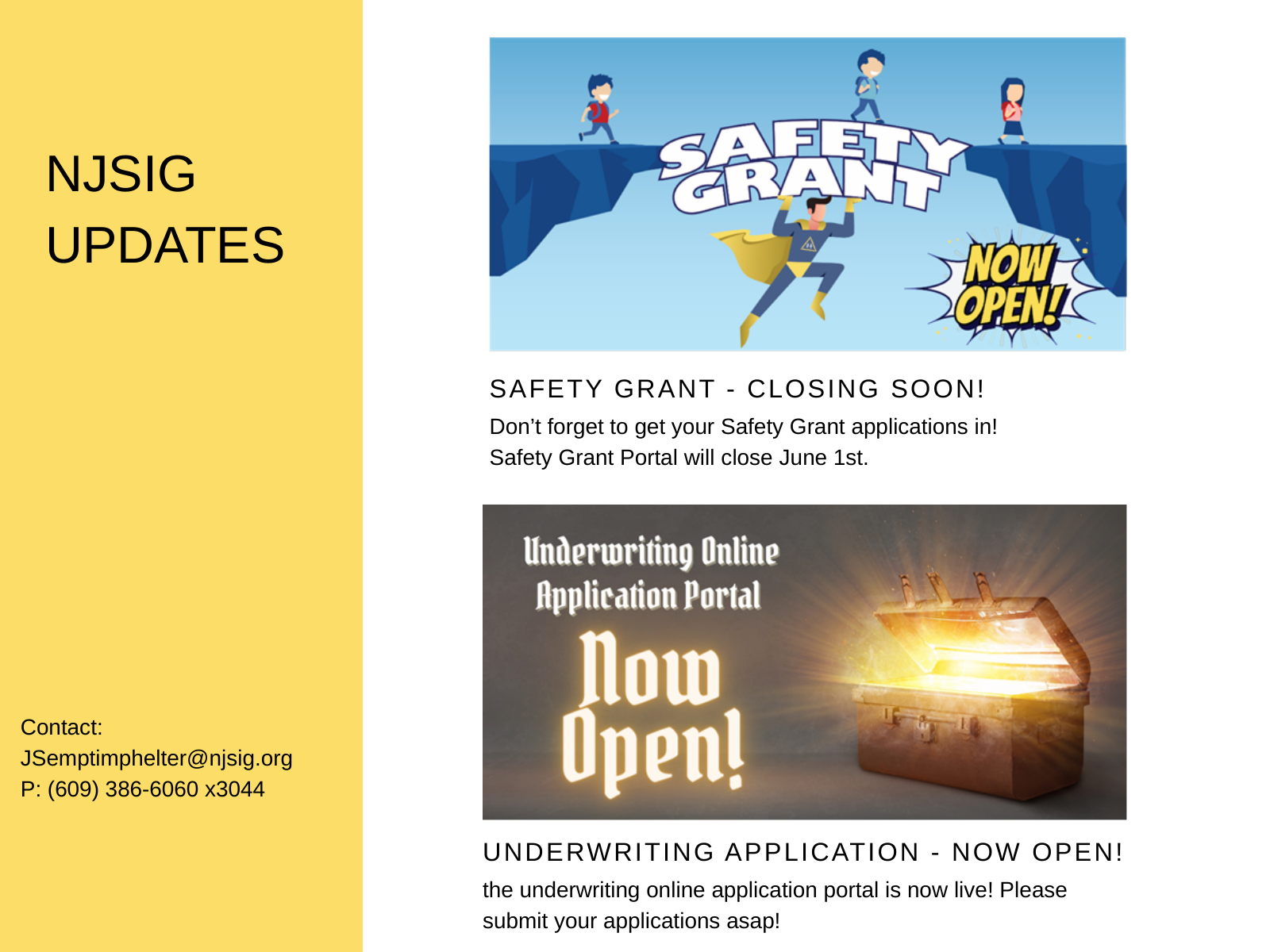

NJSIG UPDATES
SAFETY GRANT - CLOSING SOON!
Don’t forget to get your Safety Grant applications in!
Safety Grant Portal will close June 1st.

Contact:
JSemptimphelter@njsig.org
P: (609) 386-6060 x3044

UNDERWRITING APPLICATION - NOW OPEN!
the underwriting online application portal is now live! Please submit your applications asap!